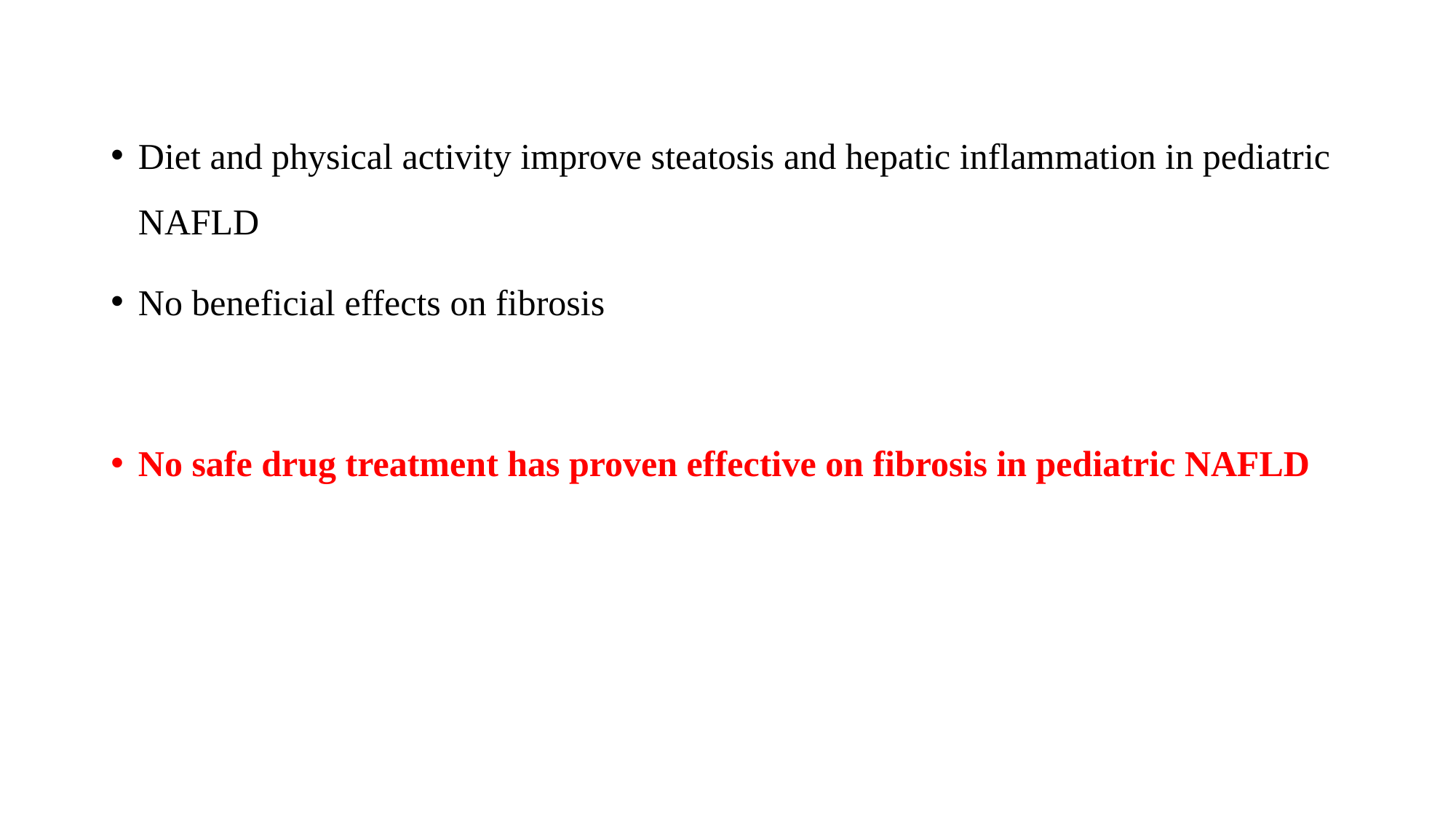

Diet and physical activity improve steatosis and hepatic inflammation in pediatric NAFLD
No beneficial effects on fibrosis

No safe drug treatment has proven effective on fibrosis in pediatric NAFLD